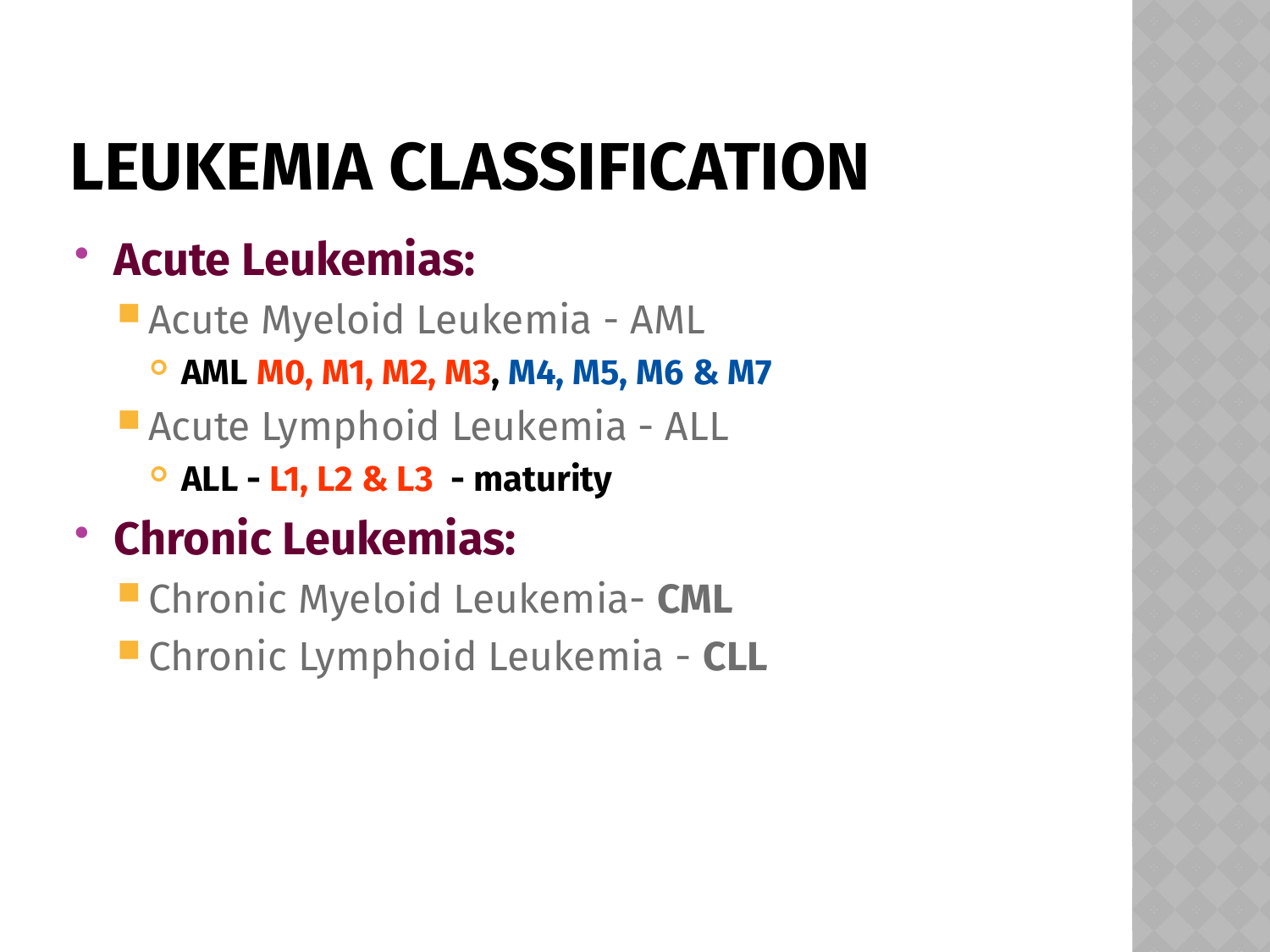

# Leukemia Classification
Acute Leukemias:
Acute Myeloid Leukemia - AML
AML M0, M1, M2, M3, M4, M5, M6 & M7
Acute Lymphoid Leukemia - ALL
ALL - L1, L2 & L3  - maturity
Chronic Leukemias:
Chronic Myeloid Leukemia- CML
Chronic Lymphoid Leukemia - CLL